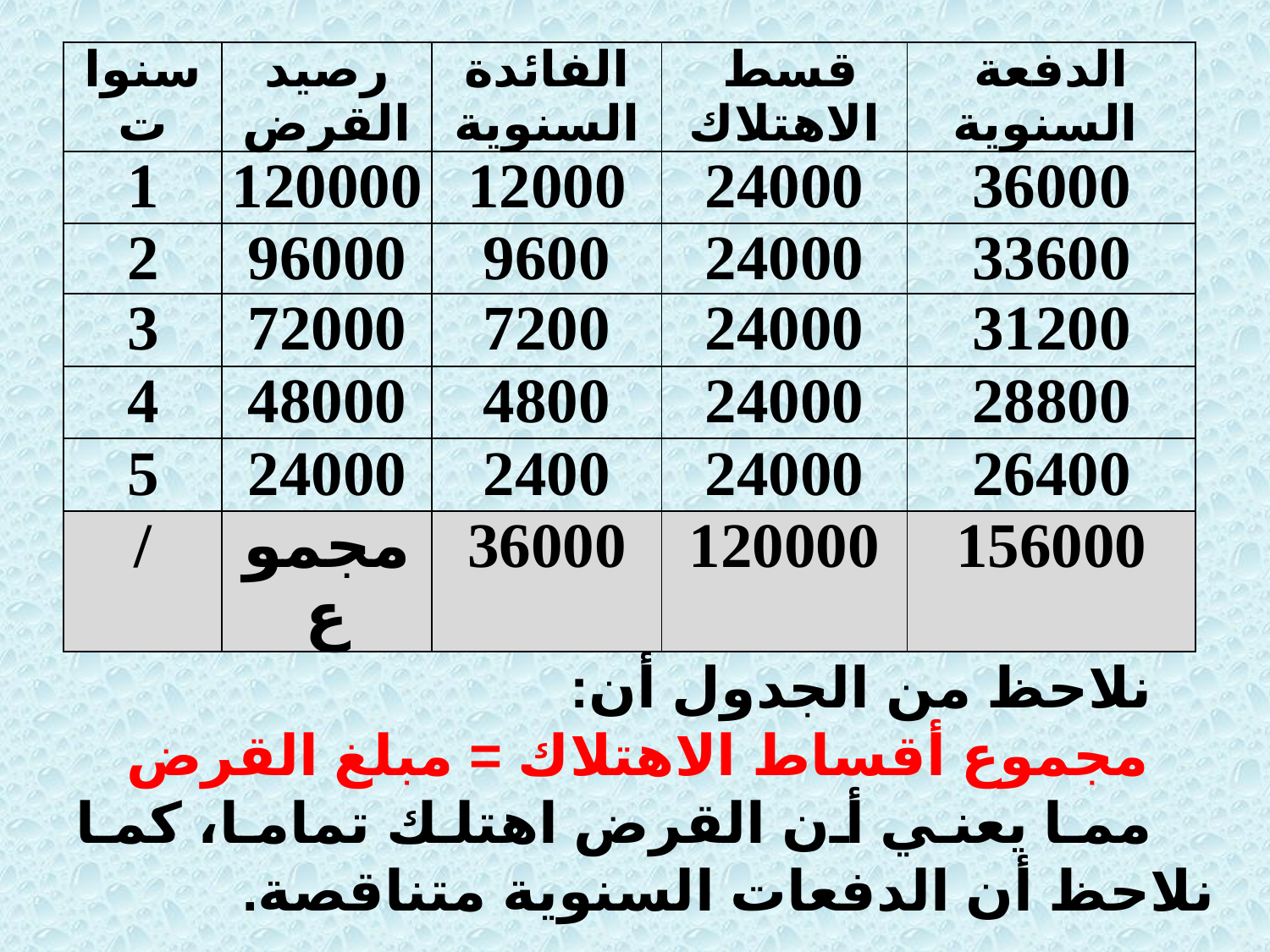

| سنوات | رصيد القرض | الفائدة السنوية | قسط الاهتلاك | الدفعة السنوية |
| --- | --- | --- | --- | --- |
| 1 | 120000 | 12000 | 24000 | 36000 |
| 2 | 96000 | 9600 | 24000 | 33600 |
| 3 | 72000 | 7200 | 24000 | 31200 |
| 4 | 48000 | 4800 | 24000 | 28800 |
| 5 | 24000 | 2400 | 24000 | 26400 |
| / | مجموع | 36000 | 120000 | 156000 |
    نلاحظ من الجدول أن:
 مجموع أقساط الاهتلاك = مبلغ القرض
    مما يعني أن القرض اهتلك تماما، كما نلاحظ أن الدفعات السنوية متناقصة.